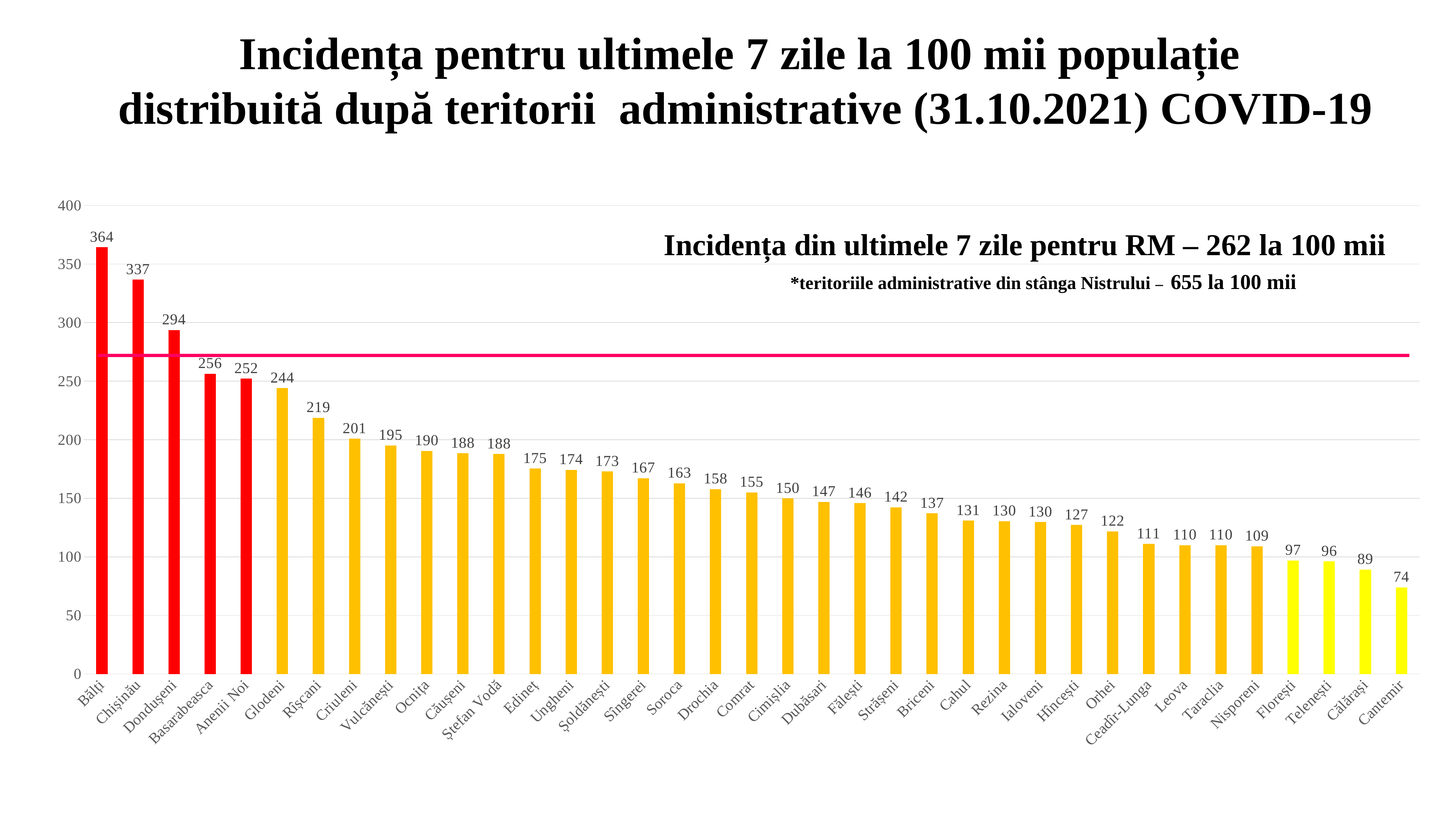

Incidența pentru ultimele 7 zile la 100 mii populație
distribuită după teritorii  administrative (31.10.2021) COVID-19

### Chart

| Category |  |
|---|---|
| Bălți | 364.28511381574646 |
| Chișinău | 336.5862300031579 |
| Dondușeni | 293.681799811397 |
| Basarabeasca | 256.387971493134 |
| Anenii Noi | 252.1322668982906 |
| Glodeni | 244.0441603718768 |
| Rîșcani | 218.57741144277776 |
| Criuleni | 200.8340190513382 |
| Vulcănești | 195.0 |
| Ocnița | 190.4649701539428 |
| Căușeni | 188.4183866981513 |
| Ștefan Vodă | 187.76741465817096 |
| Edineț | 175.32176300303075 |
| Ungheni | 174.30514768572024 |
| Șoldănești | 172.87309414498668 |
| Sîngerei | 167.12338867247504 |
| Soroca | 162.7865489251628 |
| Drochia | 157.65568498892657 |
| Comrat | 155.0 |
| Cimișlia | 149.8097011903798 |
| Dubăsari | 146.80070209031436 |
| Fălești | 145.76922187001088 |
| Strășeni | 142.14315190976203 |
| Briceni | 137.104411369772 |
| Cahul | 130.8384564416972 |
| Rezina | 130.3780964797914 |
| Ialoveni | 129.63075489659923 |
| Hîncești | 127.13403559752997 |
| Orhei | 121.65765019542879 |
| Ceadîr-Lunga | 111.0 |
| Leova | 110.0013200158402 |
| Taraclia | 110.0 |
| Nisporeni | 108.97263948497853 |
| Florești | 96.82246281137223 |
| Telenești | 96.07934294126763 |
| Călărași | 89.12399735502976 |
| Cantemir | 73.86721916944418 |
Incidența din ultimele 7 zile pentru RM – 262 la 100 mii
*teritoriile administrative din stânga Nistrului –  655 la 100 mii